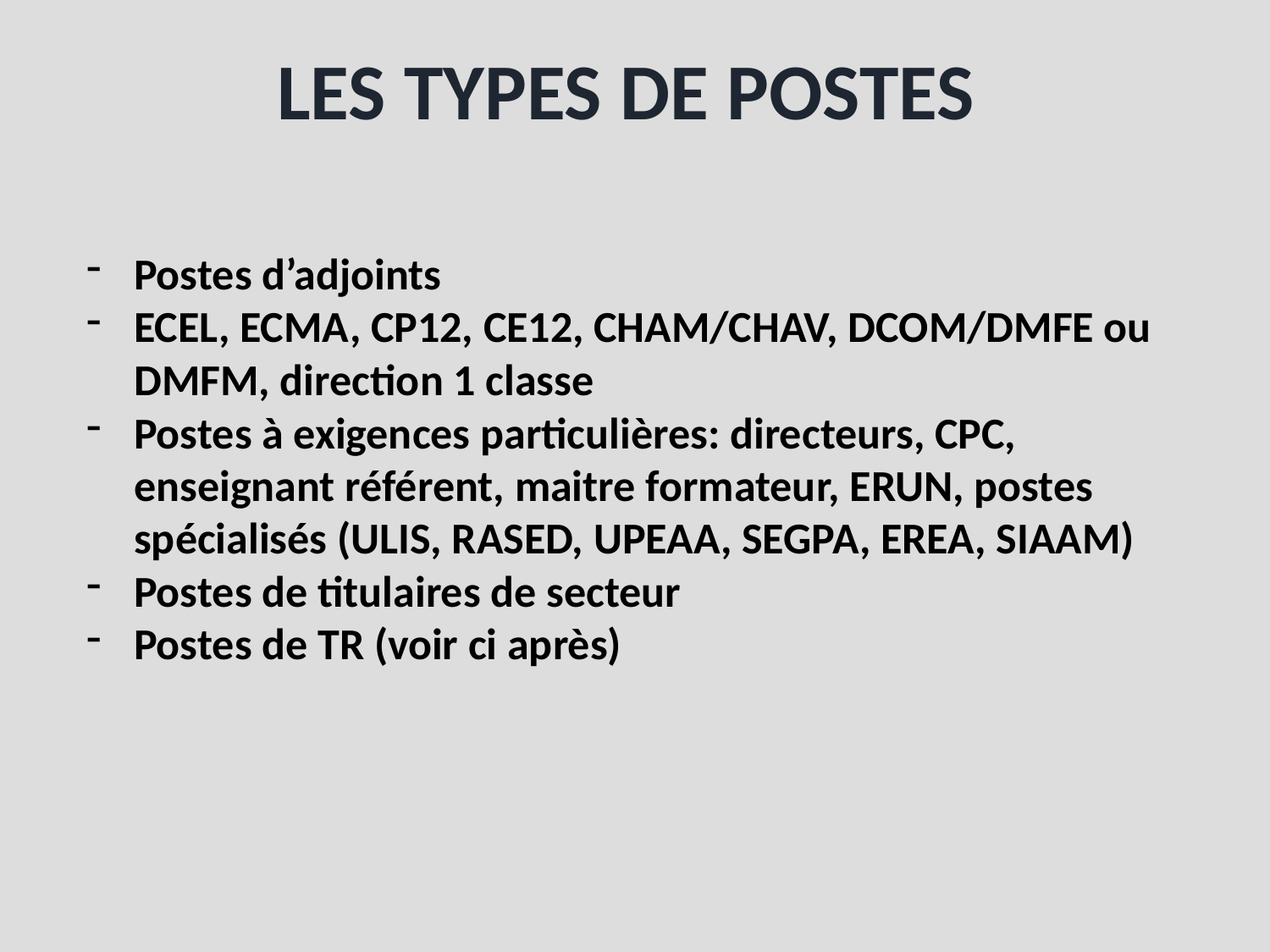

# LES TYPES DE postes
Postes d’adjoints
ECEL, ECMA, CP12, CE12, CHAM/CHAV, DCOM/DMFE ou DMFM, direction 1 classe
Postes à exigences particulières: directeurs, CPC, enseignant référent, maitre formateur, ERUN, postes spécialisés (ULIS, RASED, UPEAA, SEGPA, EREA, SIAAM)
Postes de titulaires de secteur
Postes de TR (voir ci après)